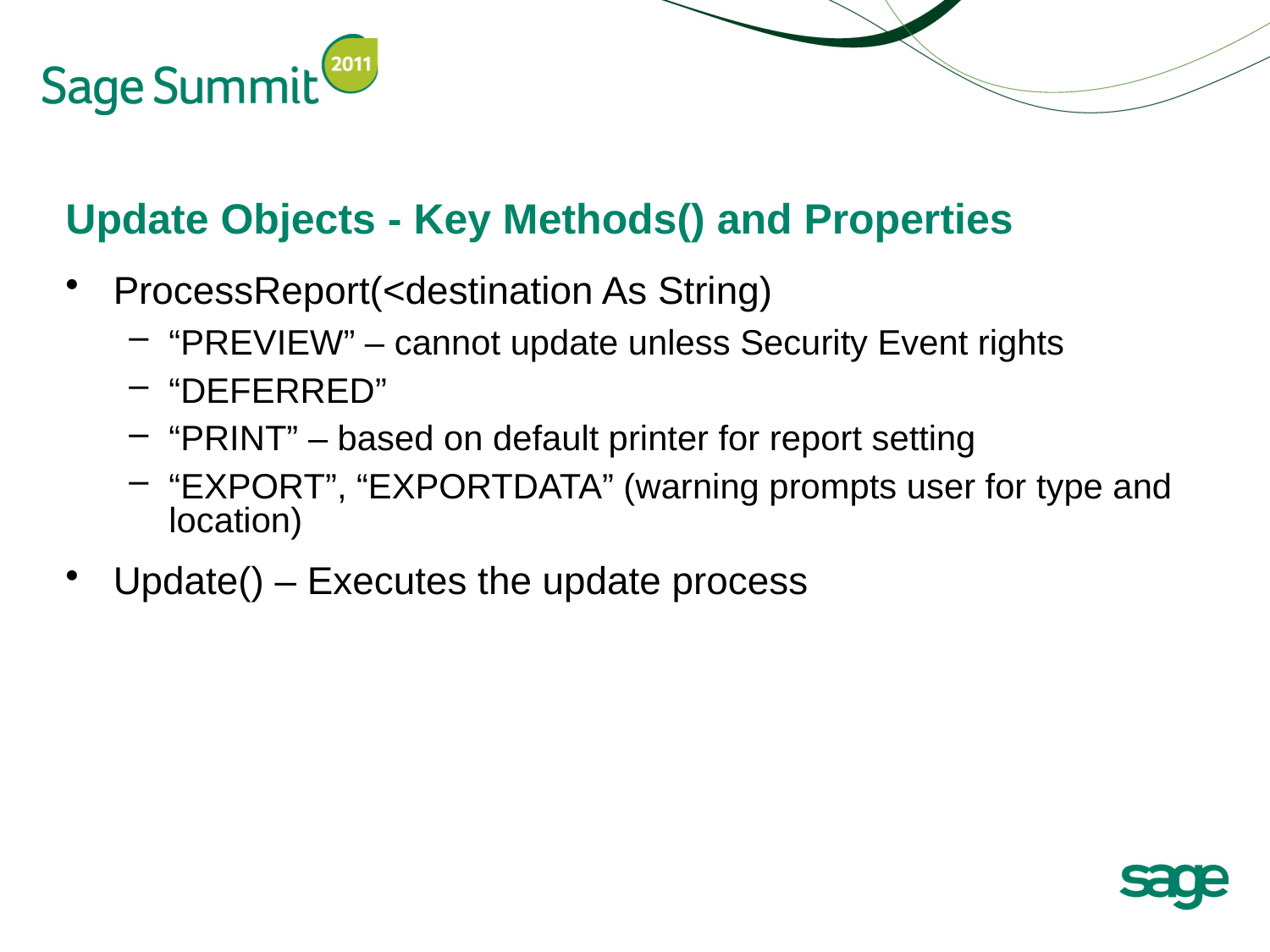

# Update Objects - Key Methods() and Properties
ProcessReport(<destination As String)
“PREVIEW” – cannot update unless Security Event rights
“DEFERRED”
“PRINT” – based on default printer for report setting
“EXPORT”, “EXPORTDATA” (warning prompts user for type and location)
Update() – Executes the update process